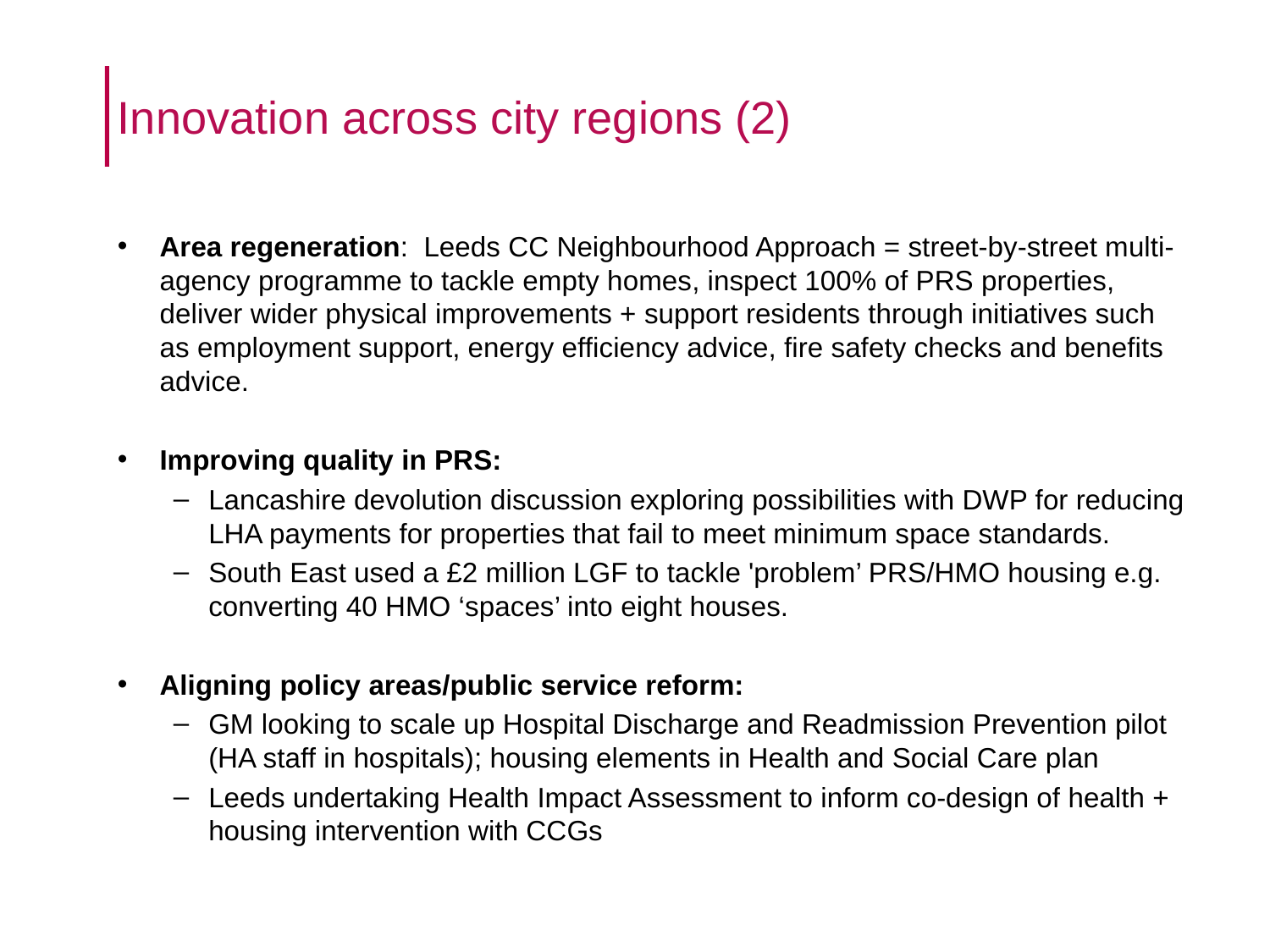

# Innovation across city regions (2)
Area regeneration:  Leeds CC Neighbourhood Approach = street-by-street multi-agency programme to tackle empty homes, inspect 100% of PRS properties, deliver wider physical improvements + support residents through initiatives such as employment support, energy efficiency advice, fire safety checks and benefits advice.

Improving quality in PRS:
Lancashire devolution discussion exploring possibilities with DWP for reducing LHA payments for properties that fail to meet minimum space standards.
South East used a £2 million LGF to tackle 'problem’ PRS/HMO housing e.g. converting 40 HMO ‘spaces’ into eight houses.

Aligning policy areas/public service reform:
GM looking to scale up Hospital Discharge and Readmission Prevention pilot (HA staff in hospitals); housing elements in Health and Social Care plan
Leeds undertaking Health Impact Assessment to inform co-design of health + housing intervention with CCGs